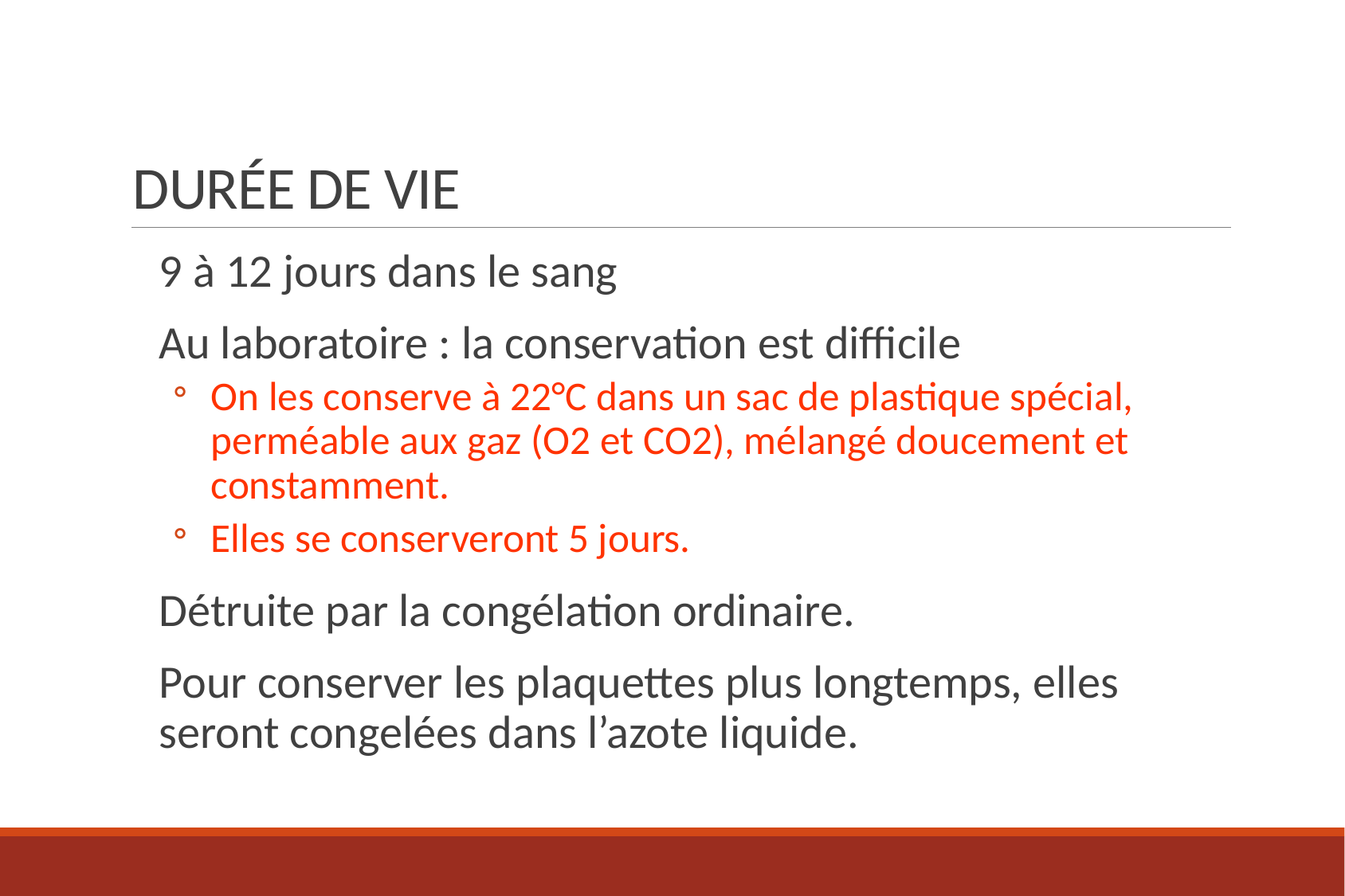

# Durée de vie
9 à 12 jours dans le sang
Au laboratoire : la conservation est difficile
On les conserve à 22°C dans un sac de plastique spécial, perméable aux gaz (O2 et CO2), mélangé doucement et constamment.
Elles se conserveront 5 jours.
Détruite par la congélation ordinaire.
Pour conserver les plaquettes plus longtemps, elles seront congelées dans l’azote liquide.